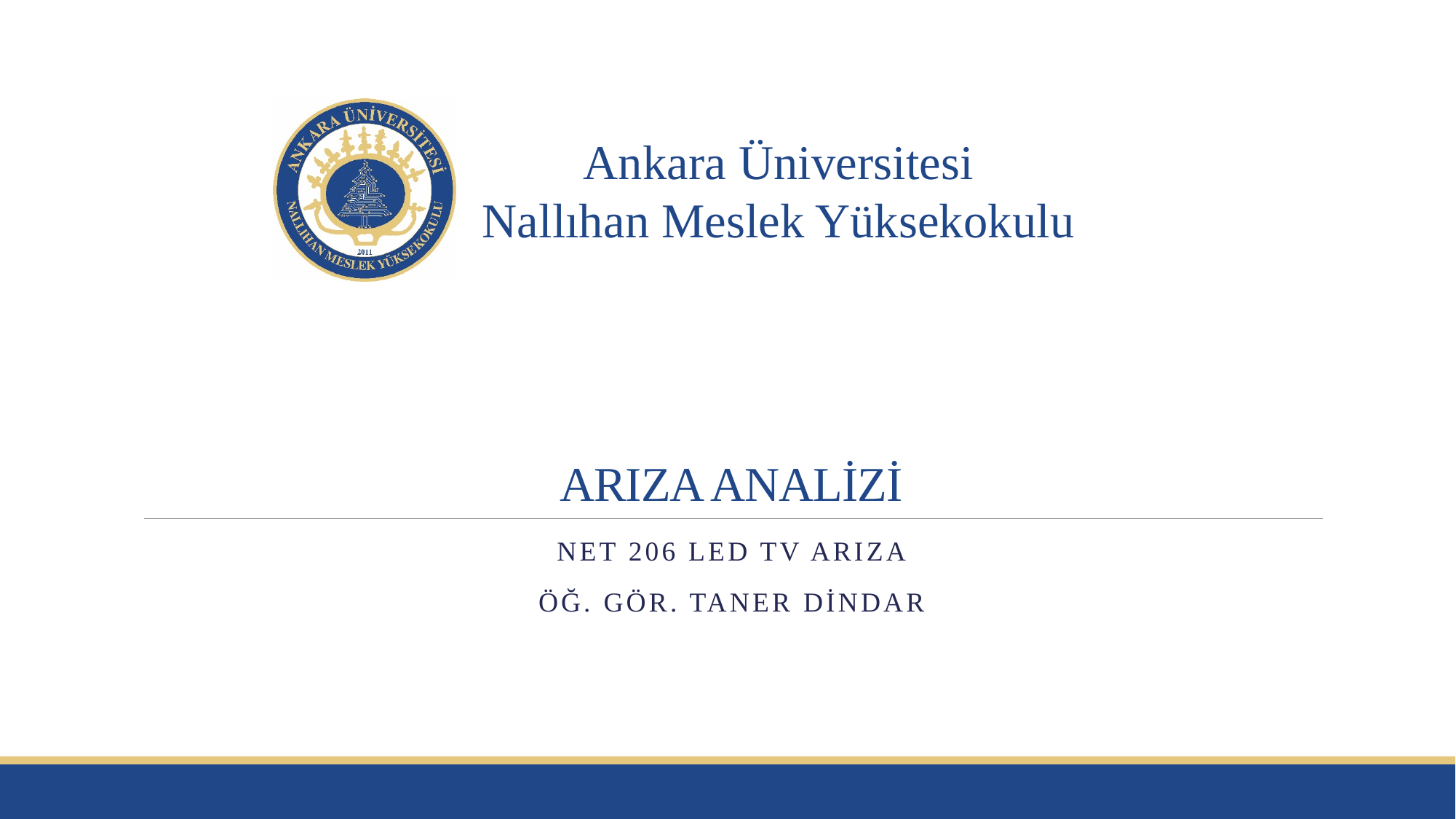

# ARIZA ANALİZİ
NET 206 led tv arıza
Öğ. Gör. Taner DİNDAR